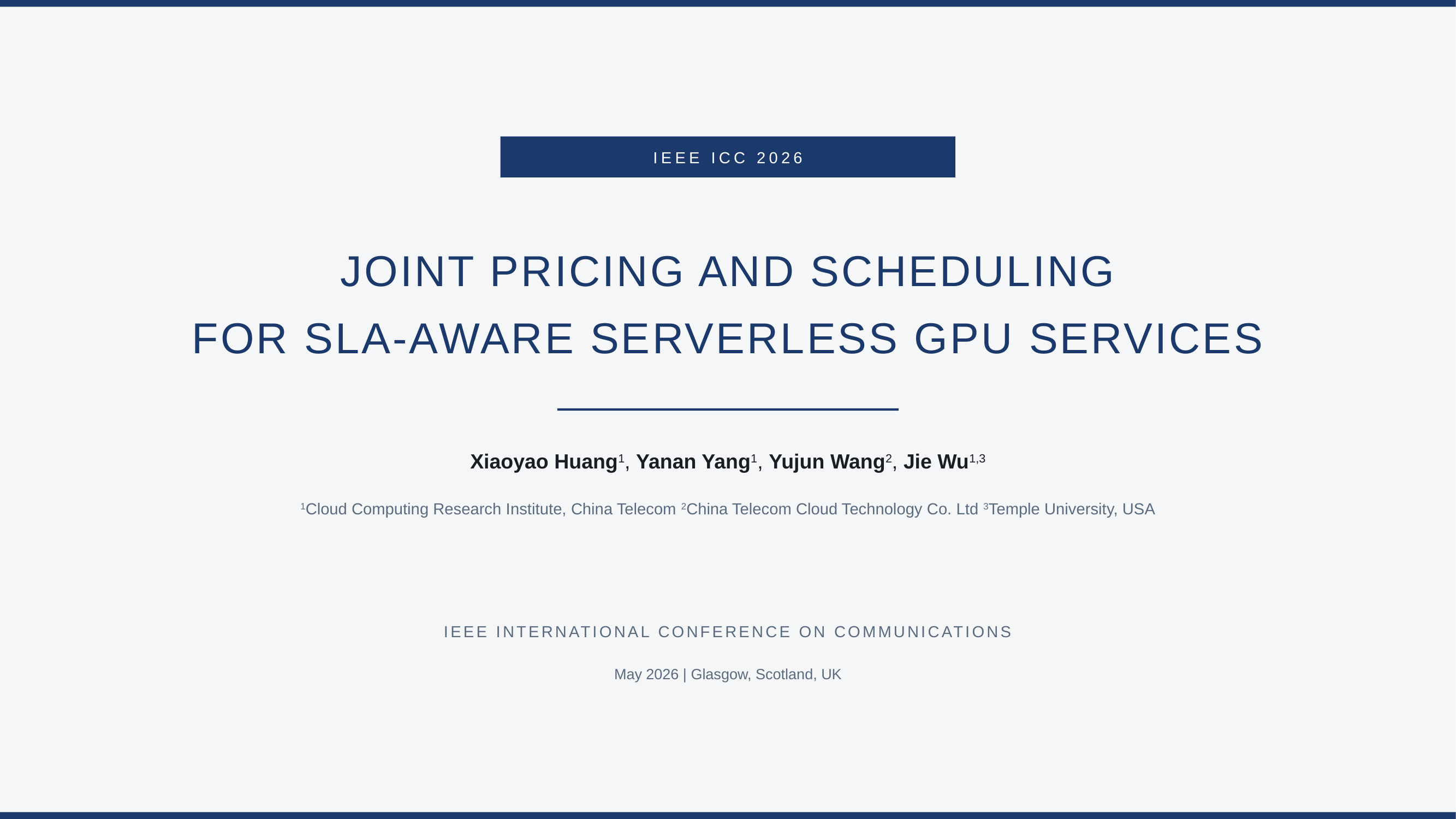

IEEE ICC 2026
JOINT PRICING AND SCHEDULING
FOR SLA-AWARE SERVERLESS GPU SERVICES

Xiaoyao Huang1, Yanan Yang1, Yujun Wang2, Jie Wu1,3

1Cloud Computing Research Institute, China Telecom 2China Telecom Cloud Technology Co. Ltd 3Temple University, USA
IEEE INTERNATIONAL CONFERENCE ON COMMUNICATIONS
May 2026 | Glasgow, Scotland, UK